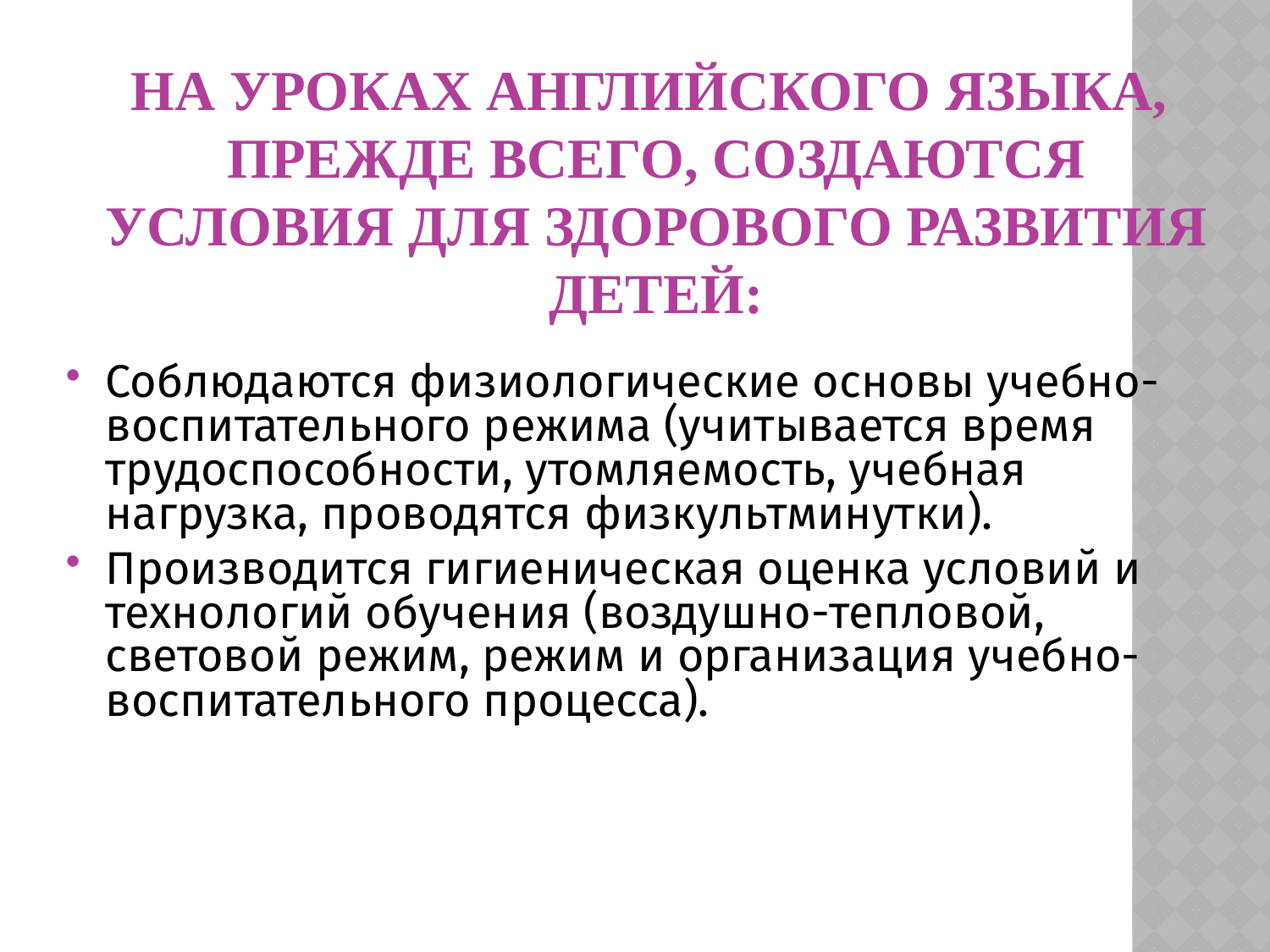

# На уроках английского языка, прежде всего, создаются условия для здорового развития детей:
Соблюдаются физиологические основы учебно-воспитательного режима (учитывается время трудоспособности, утомляемость, учебная нагрузка, проводятся физкультминутки).
Производится гигиеническая оценка условий и технологий обучения (воздушно-тепловой, световой режим, режим и организация учебно-воспитательного процесса).